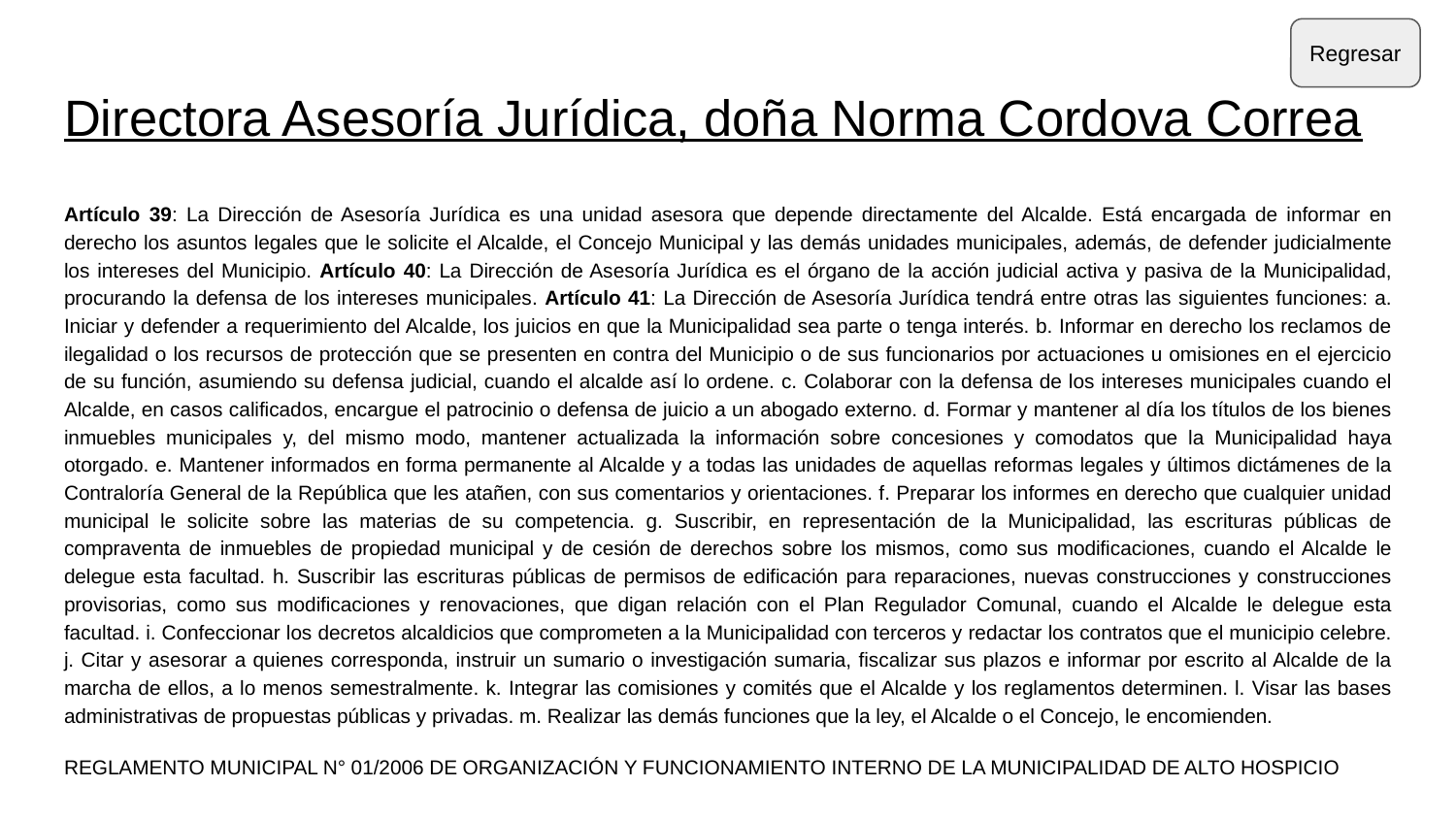

Regresar
# Directora Asesoría Jurídica, doña Norma Cordova Correa
Artículo 39: La Dirección de Asesoría Jurídica es una unidad asesora que depende directamente del Alcalde. Está encargada de informar en derecho los asuntos legales que le solicite el Alcalde, el Concejo Municipal y las demás unidades municipales, además, de defender judicialmente los intereses del Municipio. Artículo 40: La Dirección de Asesoría Jurídica es el órgano de la acción judicial activa y pasiva de la Municipalidad, procurando la defensa de los intereses municipales. Artículo 41: La Dirección de Asesoría Jurídica tendrá entre otras las siguientes funciones: a. Iniciar y defender a requerimiento del Alcalde, los juicios en que la Municipalidad sea parte o tenga interés. b. Informar en derecho los reclamos de ilegalidad o los recursos de protección que se presenten en contra del Municipio o de sus funcionarios por actuaciones u omisiones en el ejercicio de su función, asumiendo su defensa judicial, cuando el alcalde así lo ordene. c. Colaborar con la defensa de los intereses municipales cuando el Alcalde, en casos calificados, encargue el patrocinio o defensa de juicio a un abogado externo. d. Formar y mantener al día los títulos de los bienes inmuebles municipales y, del mismo modo, mantener actualizada la información sobre concesiones y comodatos que la Municipalidad haya otorgado. e. Mantener informados en forma permanente al Alcalde y a todas las unidades de aquellas reformas legales y últimos dictámenes de la Contraloría General de la República que les atañen, con sus comentarios y orientaciones. f. Preparar los informes en derecho que cualquier unidad municipal le solicite sobre las materias de su competencia. g. Suscribir, en representación de la Municipalidad, las escrituras públicas de compraventa de inmuebles de propiedad municipal y de cesión de derechos sobre los mismos, como sus modificaciones, cuando el Alcalde le delegue esta facultad. h. Suscribir las escrituras públicas de permisos de edificación para reparaciones, nuevas construcciones y construcciones provisorias, como sus modificaciones y renovaciones, que digan relación con el Plan Regulador Comunal, cuando el Alcalde le delegue esta facultad. i. Confeccionar los decretos alcaldicios que comprometen a la Municipalidad con terceros y redactar los contratos que el municipio celebre. j. Citar y asesorar a quienes corresponda, instruir un sumario o investigación sumaria, fiscalizar sus plazos e informar por escrito al Alcalde de la marcha de ellos, a lo menos semestralmente. k. Integrar las comisiones y comités que el Alcalde y los reglamentos determinen. l. Visar las bases administrativas de propuestas públicas y privadas. m. Realizar las demás funciones que la ley, el Alcalde o el Concejo, le encomienden.
REGLAMENTO MUNICIPAL N° 01/2006 DE ORGANIZACIÓN Y FUNCIONAMIENTO INTERNO DE LA MUNICIPALIDAD DE ALTO HOSPICIO